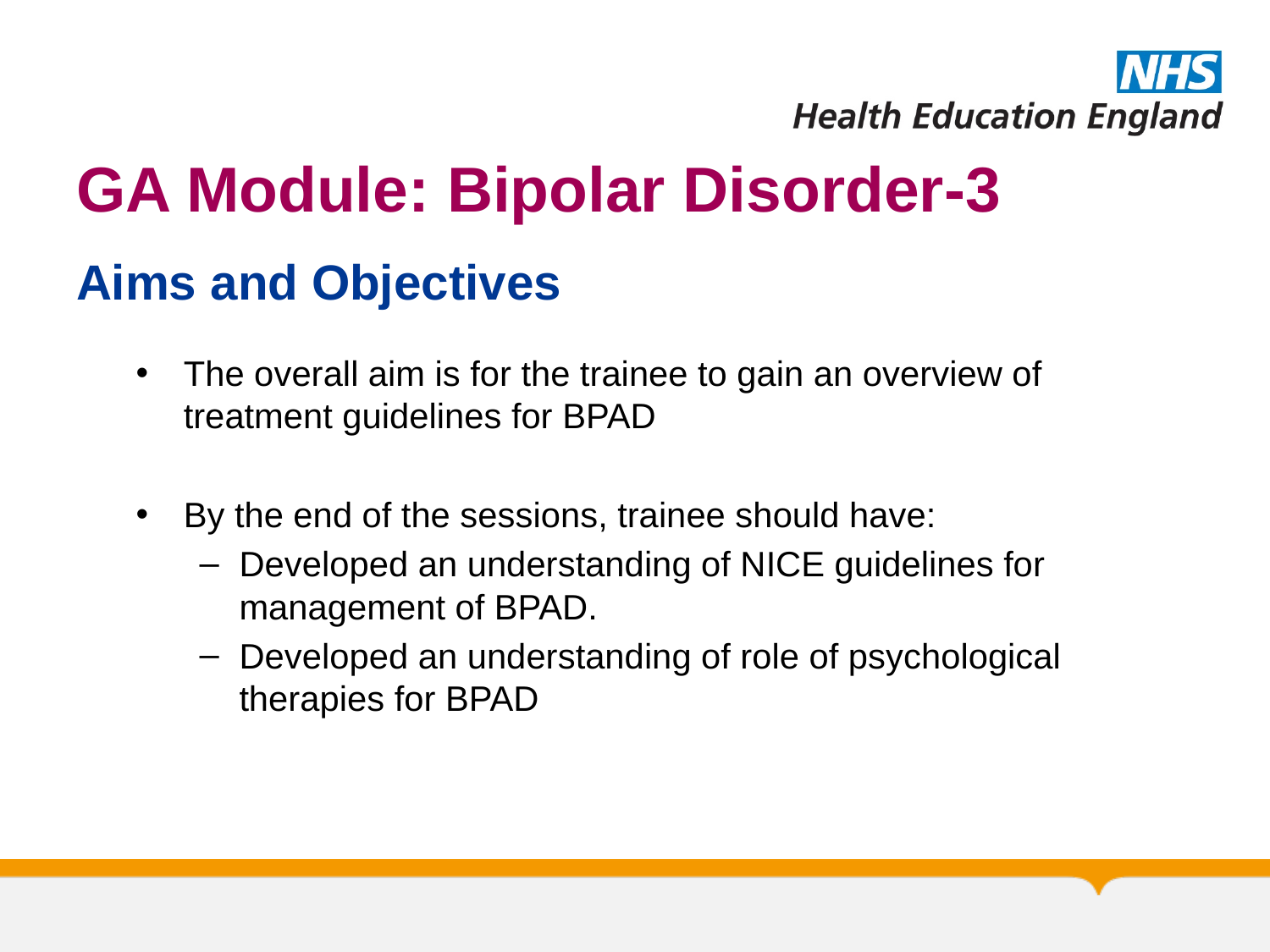

# GA Module: Bipolar Disorder-3
Aims and Objectives
The overall aim is for the trainee to gain an overview of treatment guidelines for BPAD

By the end of the sessions, trainee should have:
Developed an understanding of NICE guidelines for management of BPAD.
Developed an understanding of role of psychological therapies for BPAD